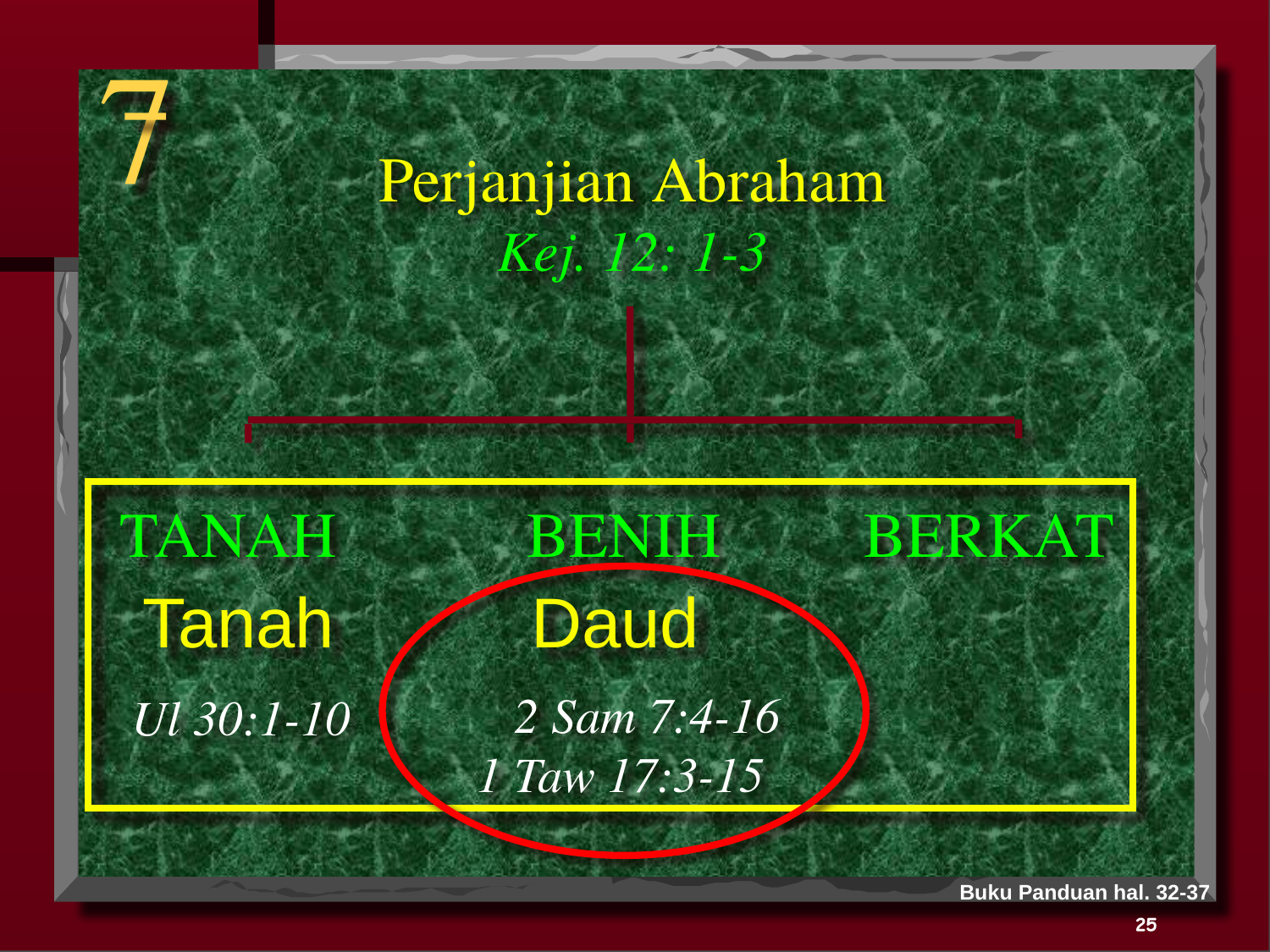

7

Perjanjian Abraham
Kej. 12: 1-3

      TANAH            BENIH         BERKAT

  Tanah          Daud
   2 Sam 7:4-16
1 Taw 17:3-15
Ul 30:1-10

Buku Panduan hal. 32-37
25